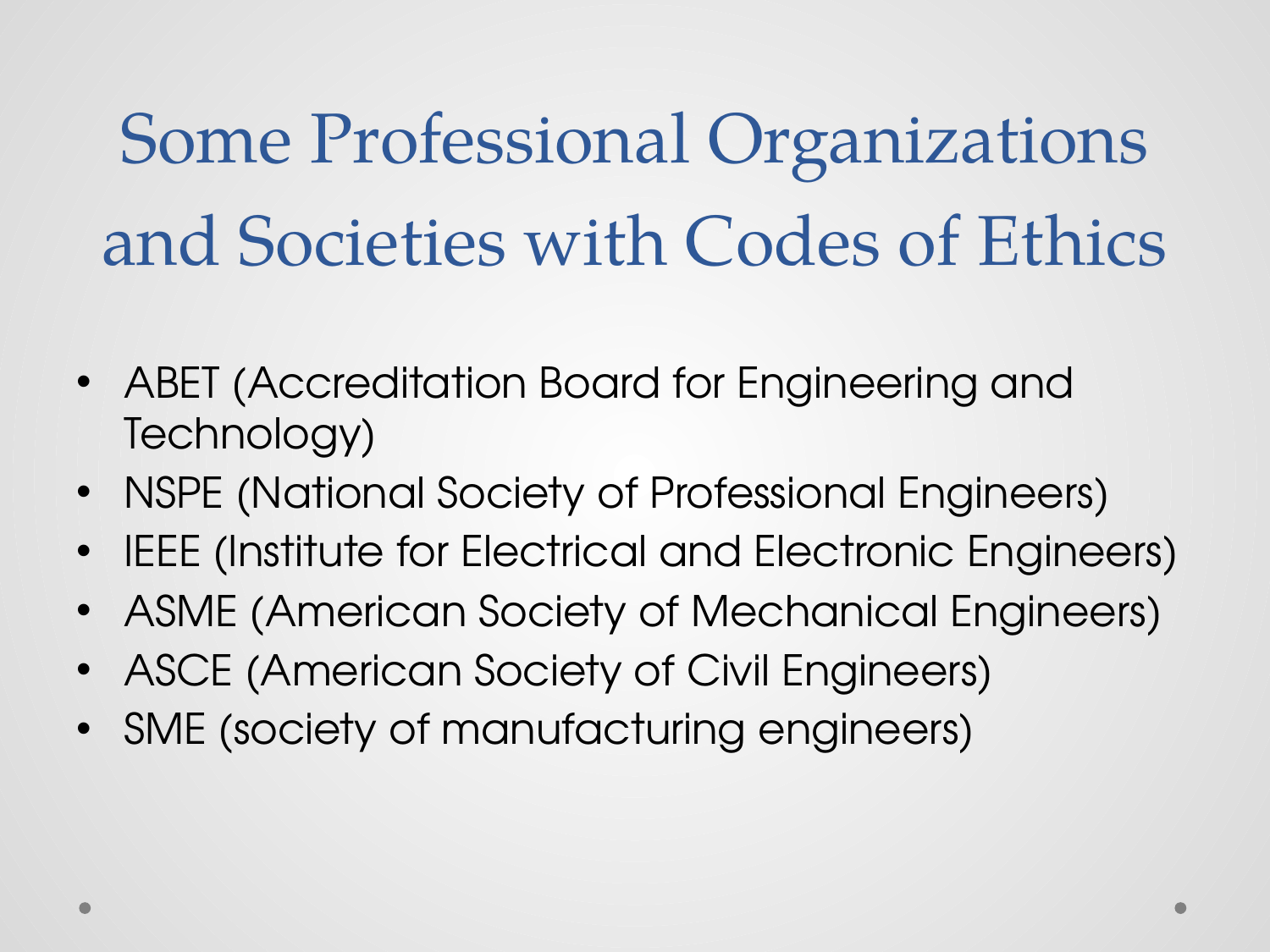

# Some Professional Organizations and Societies with Codes of Ethics
ABET (Accreditation Board for Engineering and Technology)
NSPE (National Society of Professional Engineers)
IEEE (Institute for Electrical and Electronic Engineers)
ASME (American Society of Mechanical Engineers)
ASCE (American Society of Civil Engineers)
SME (society of manufacturing engineers)